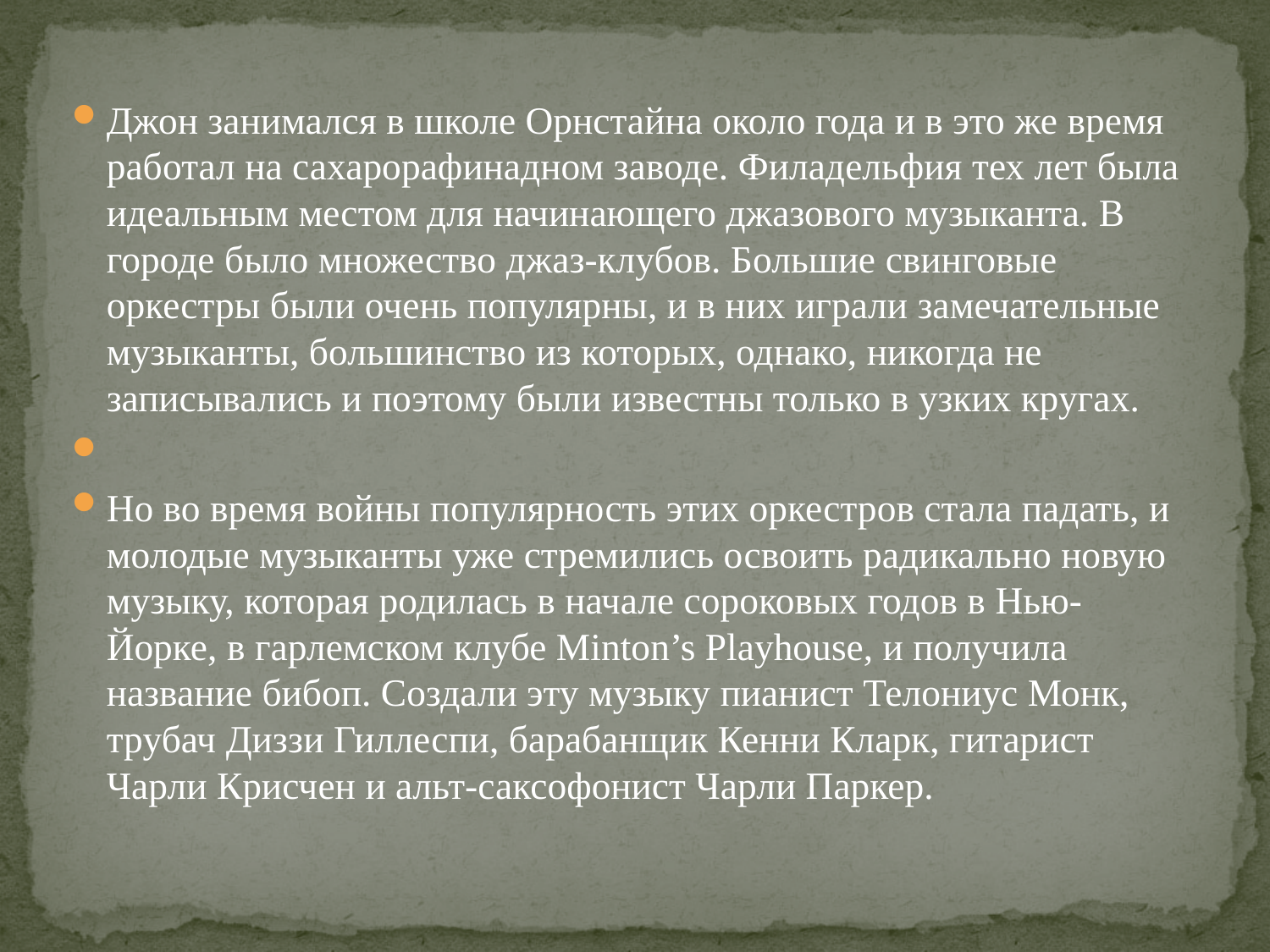

Джон занимался в школе Орнcтайна около года и в это же время работал на сахарорафинадном заводе. Филадельфия тех лет была идеальным местом для начинающего джазового музыканта. В городе было множество джаз-клубов. Большие свинговые оркестры были очень популярны, и в них играли замечательные музыканты, большинство из которых, однако, никогда не записывались и поэтому были известны только в узких кругах.

Но во время войны популярность этих оркестров стала падать, и молодые музыканты уже стремились освоить радикально новую музыку, которая родилась в начале сороковых годов в Нью-Йорке, в гарлемском клубе Minton’s Playhouse, и получила название бибоп. Создали эту музыку пианист Телониус Монк, трубач Диззи Гиллеспи, барабанщик Кенни Кларк, гитарист Чарли Крисчен и альт-саксофонист Чарли Паркер.